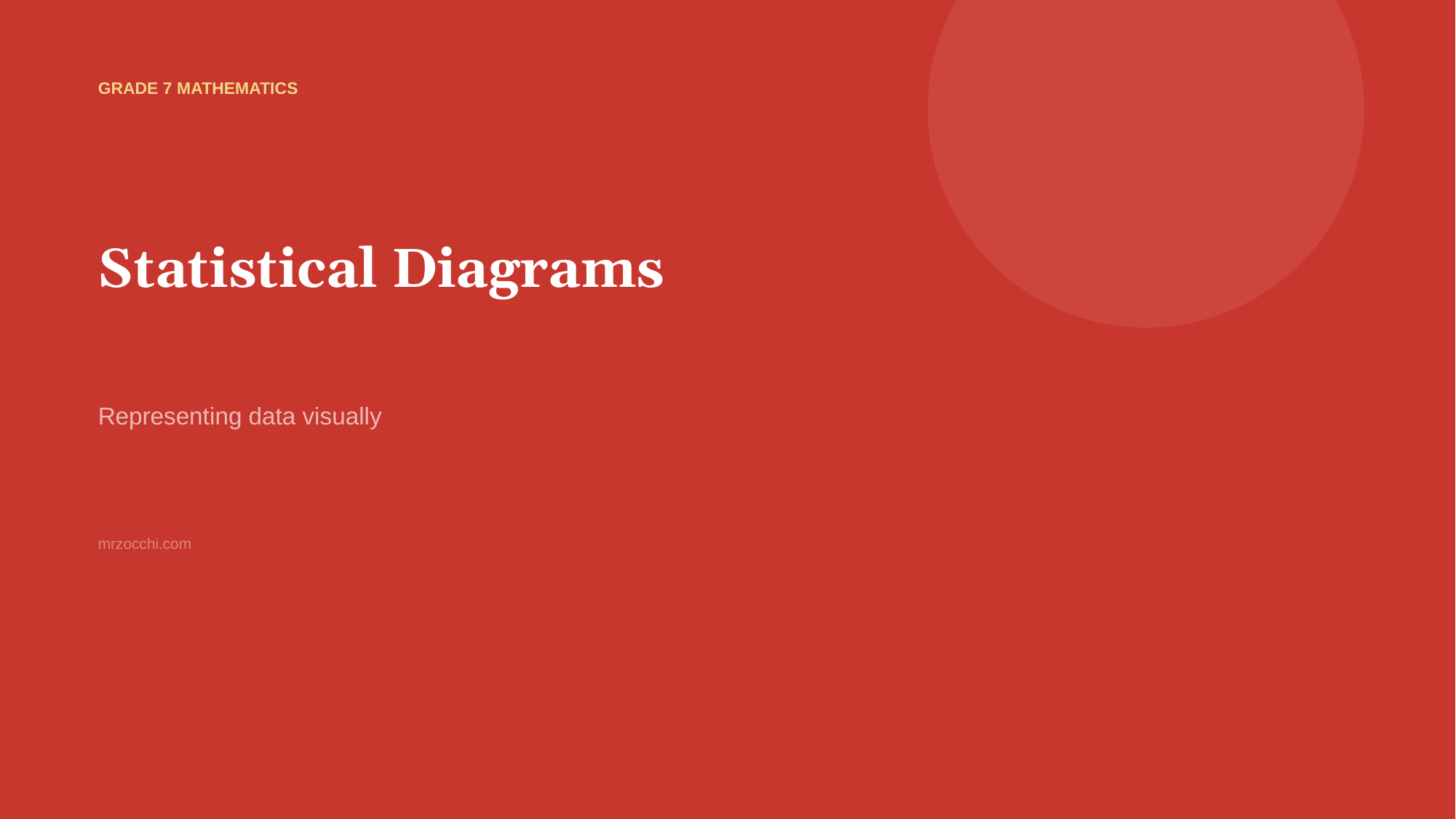

GRADE 7 MATHEMATICS
Statistical Diagrams
Representing data visually
mrzocchi.com